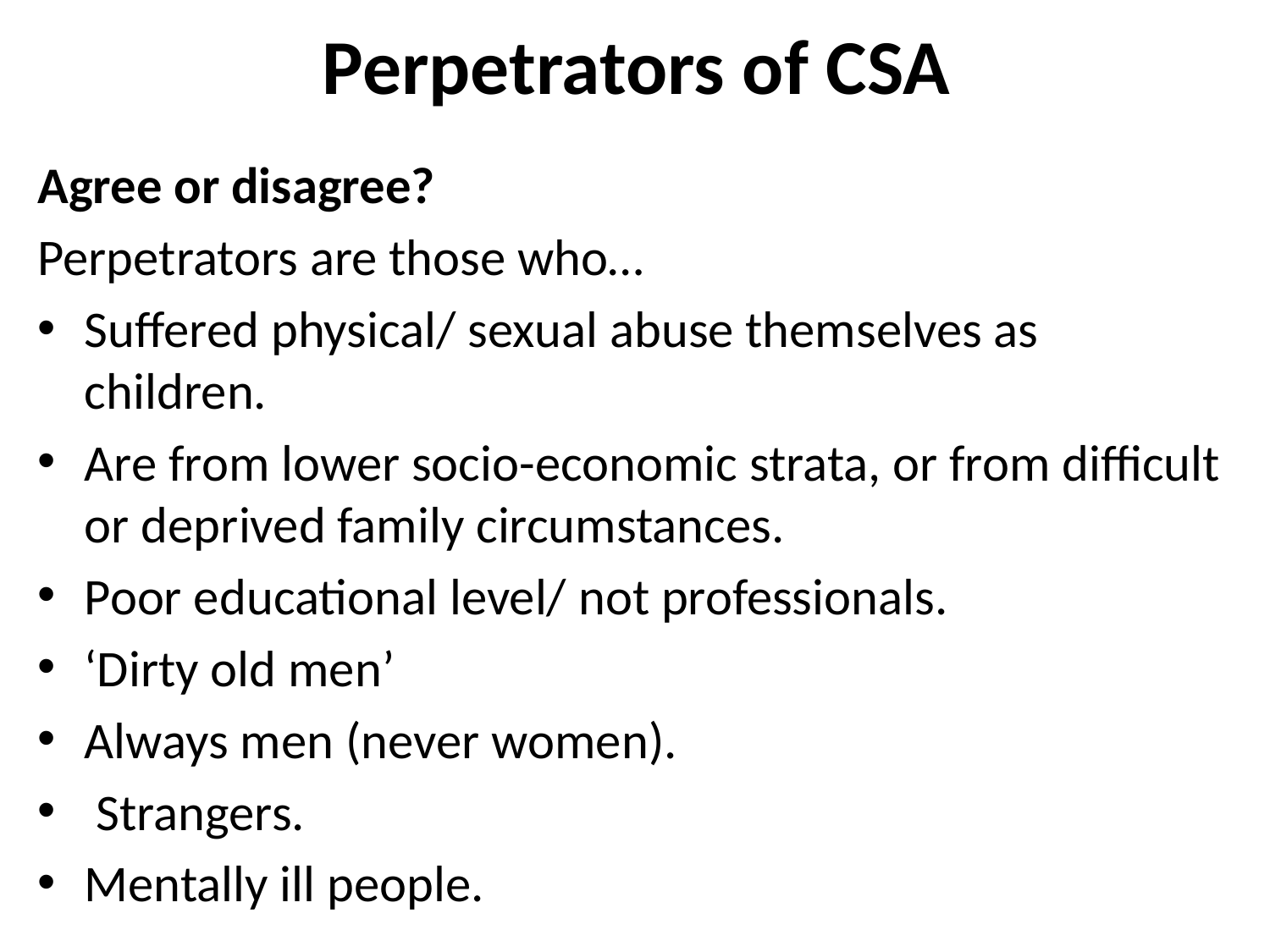

# Perpetrators of CSA
Agree or disagree?
Perpetrators are those who…
Suffered physical/ sexual abuse themselves as children.
Are from lower socio-economic strata, or from difficult or deprived family circumstances.
Poor educational level/ not professionals.
‘Dirty old men’
Always men (never women).
 Strangers.
Mentally ill people.